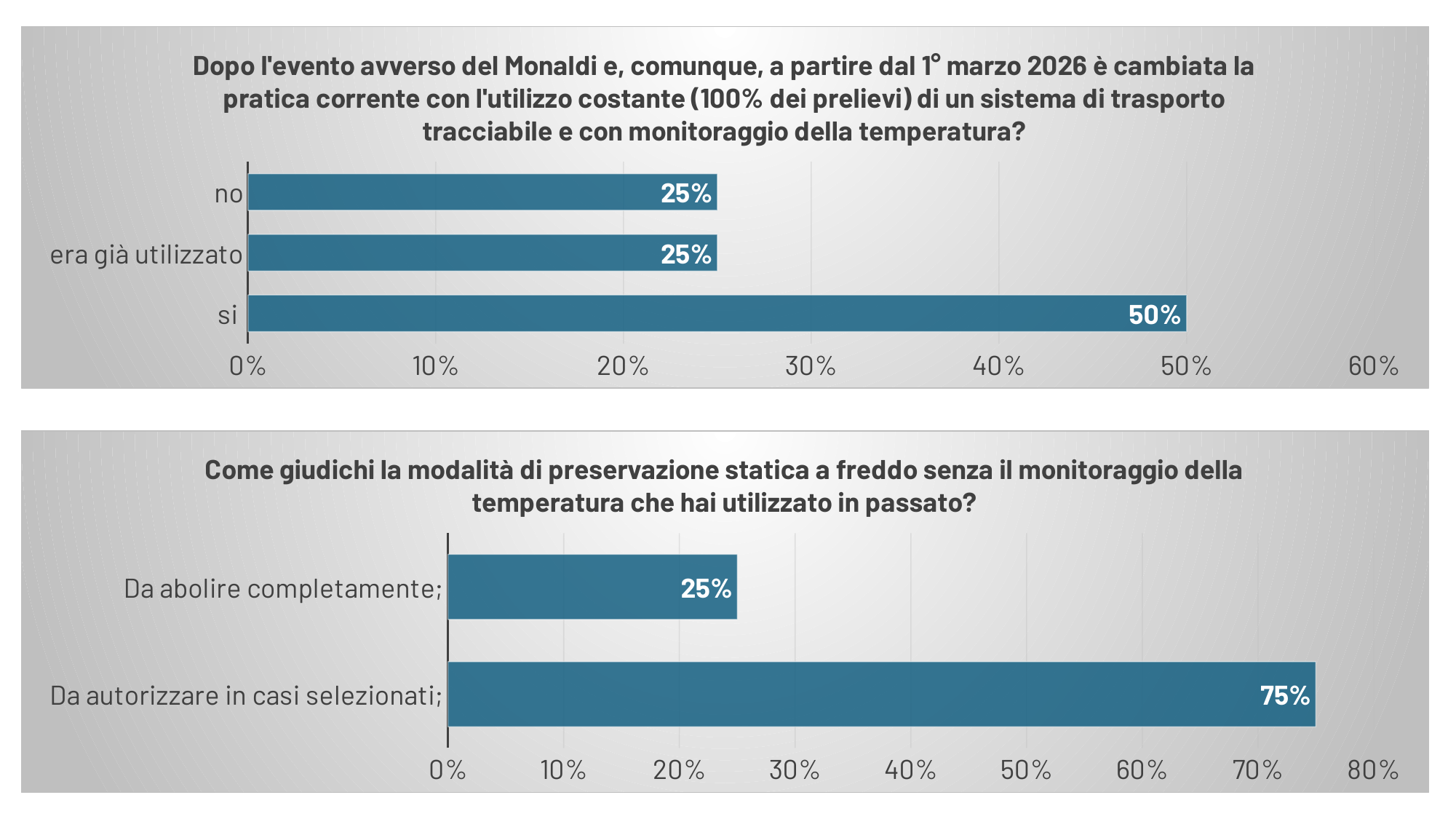

### Chart: Dopo l'evento avverso del Monaldi e, comunque, a partire dal 1° marzo 2026 è cambiata la pratica corrente con l'utilizzo costante (100% dei prelievi) di un sistema di trasporto tracciabile e con monitoraggio della temperatura?

| Category | Dopo l'evento avverso del Monaldi e, comunque, a partire dal 1° marzo 2026 è cambiata la pratica corrente con l'utilizzo costante (100% dei prelievi) di un sistema di trasporto tracciabile e con m... |
|---|---|
| si  | 0.5 |
| era già utilizzato | 0.25 |
| no | 0.25 |

### Chart:

| Category | Come giudichi la modalità di preservazione statica a freddo senza il monitoraggio della temperatura che hai utilizzato in passato? |
|---|---|
| Da autorizzare in casi selezionati; | 0.75 |
| Da abolire completamente; | 0.25 |